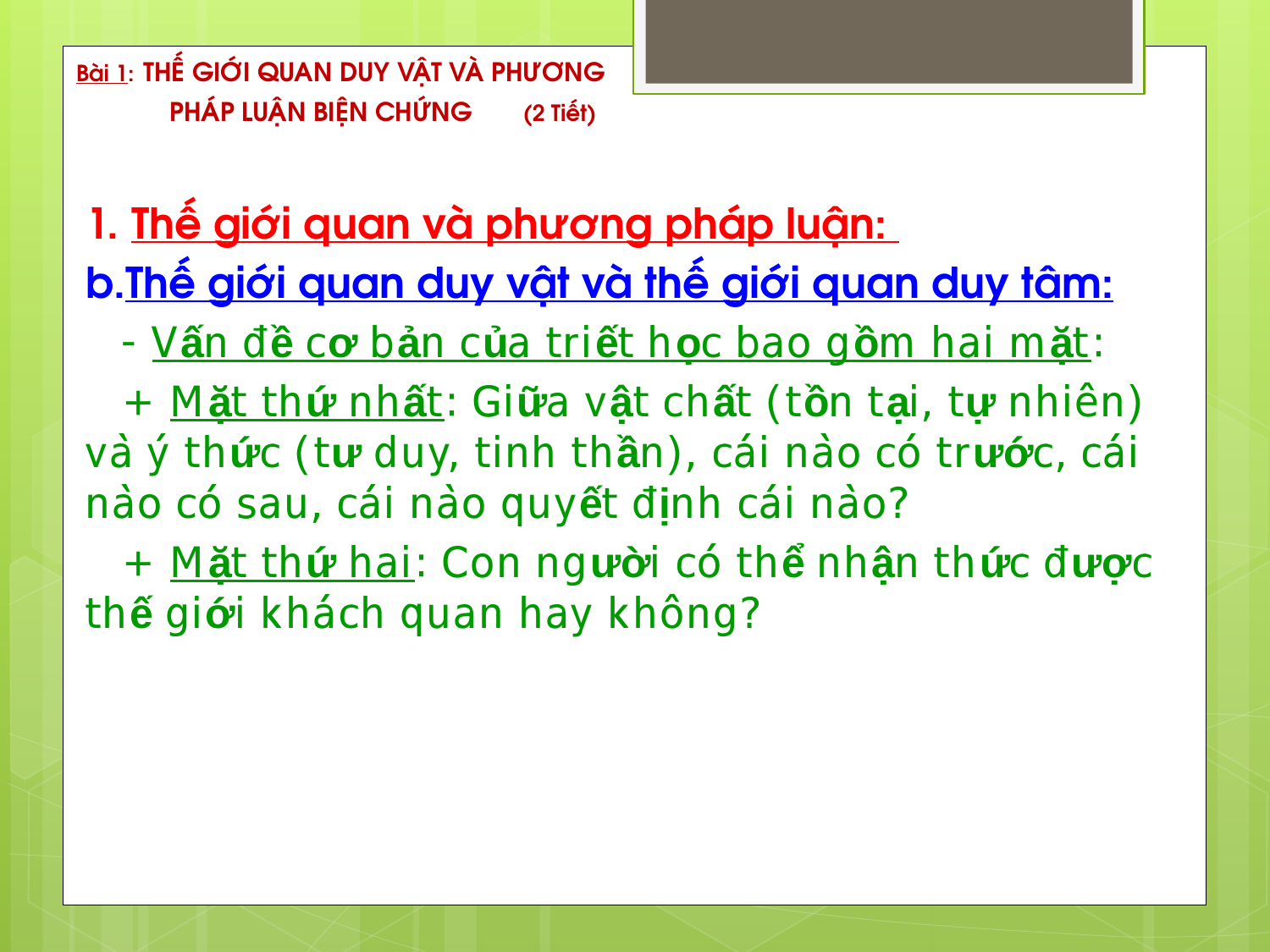

# Bài 1: THẾ GIỚI QUAN DUY VẬT VÀ PHƯƠNG PHÁP LUẬN BIỆN CHỨNG       (2 Tiết)
1. Thế giới quan và phương pháp luận:
b.Thế giới quan duy vật và thế giới quan duy tâm:
   - Vấn đề cơ bản của triết học bao gồm hai mặt:
   + Mặt thứ nhất: Giữa vật chất (tồn tại, tự nhiên) và ý thức (tư duy, tinh thần), cái nào có trước, cái nào có sau, cái nào quyết định cái nào?
   + Mặt thứ hai: Con người có thể nhận thức được thế giới khách quan hay không?